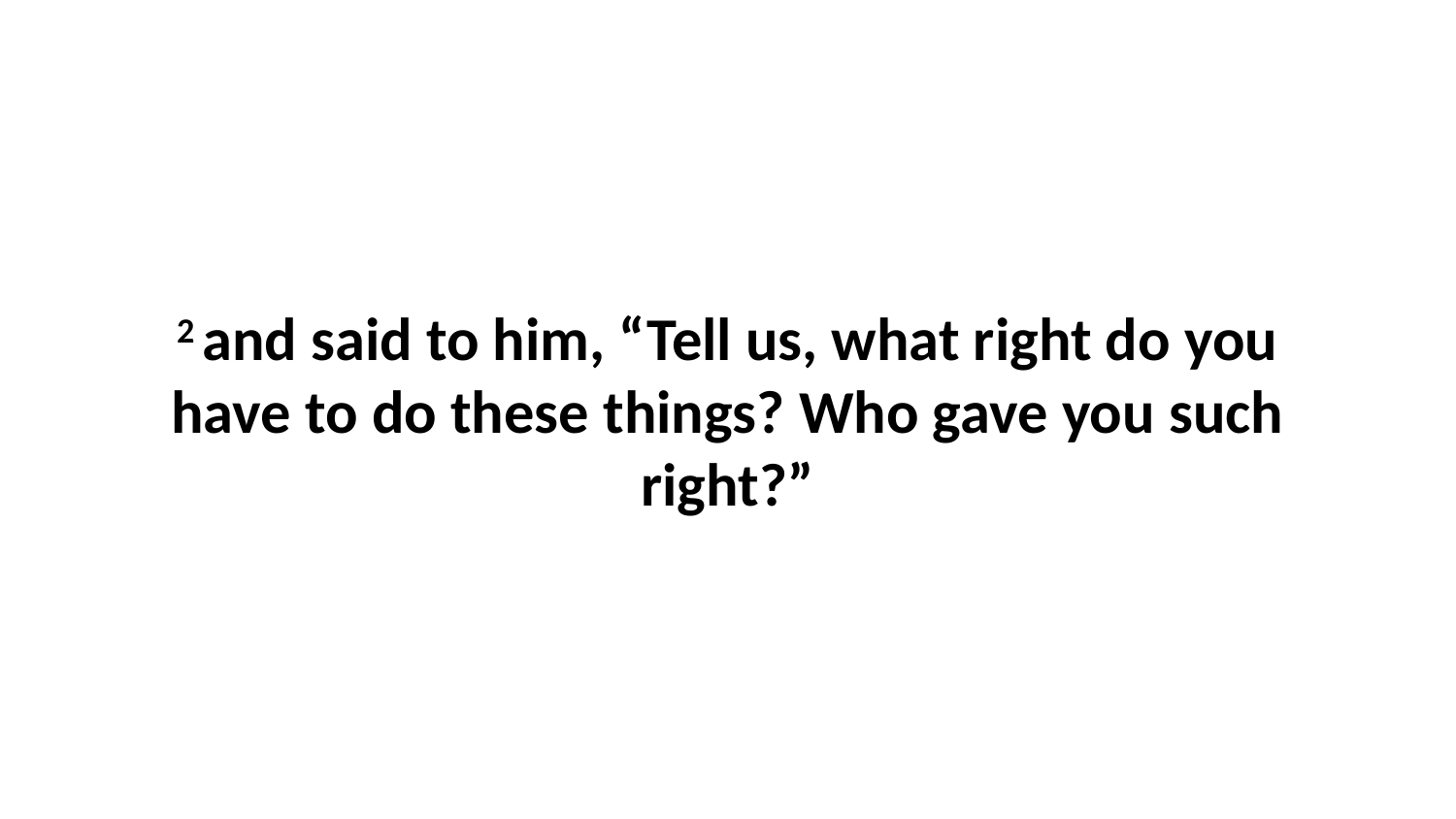

2 and said to him, “Tell us, what right do you have to do these things? Who gave you such right?”